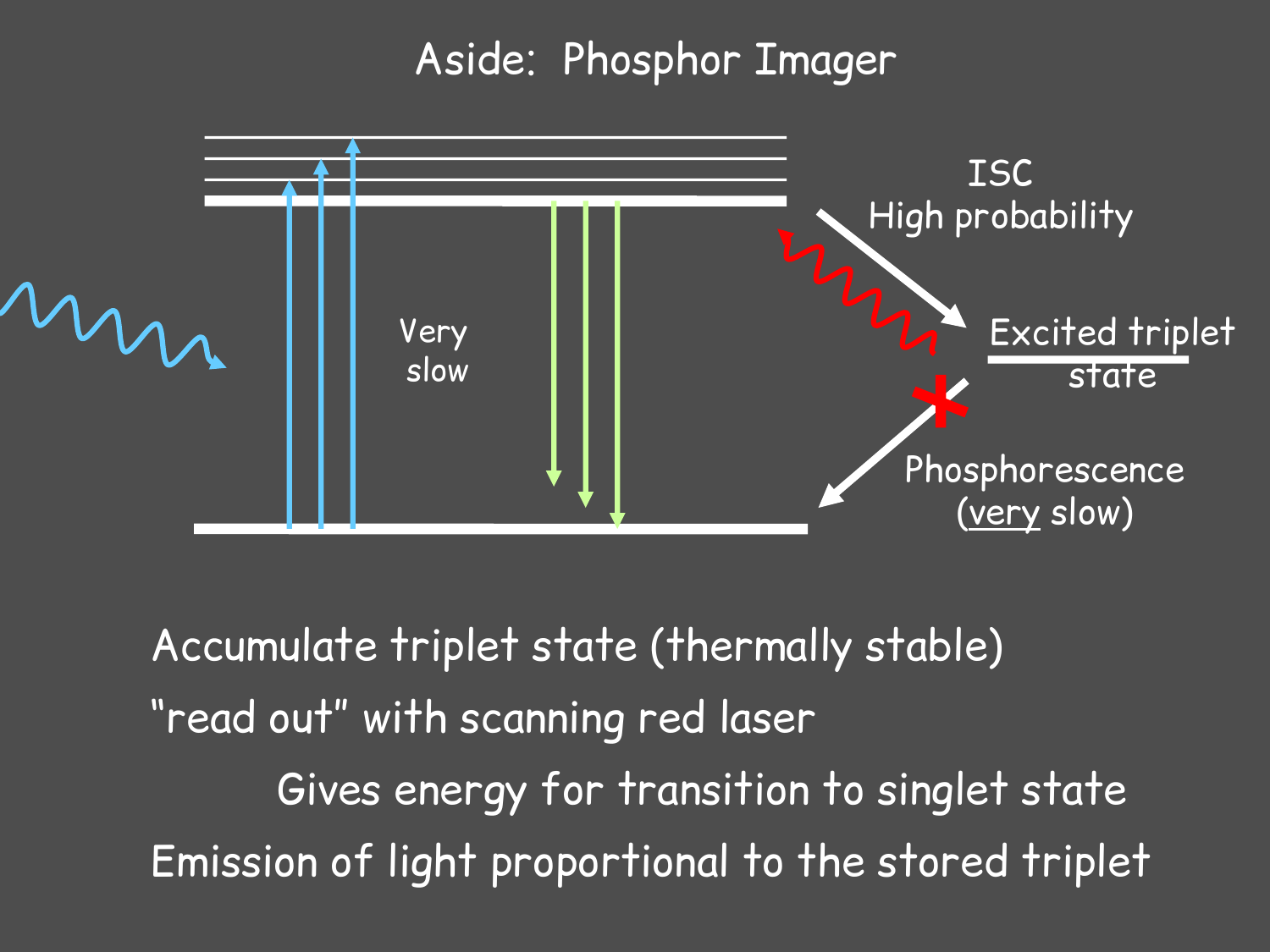

Aside:  Phosphor Imager

ISC
High probability

Excited triplet
state
Very
slow

Phosphorescence
(very slow)
Accumulate triplet state (thermally stable)
“read out” with scanning red laser
	Gives energy for transition to singlet state
Emission of light proportional to the stored triplet